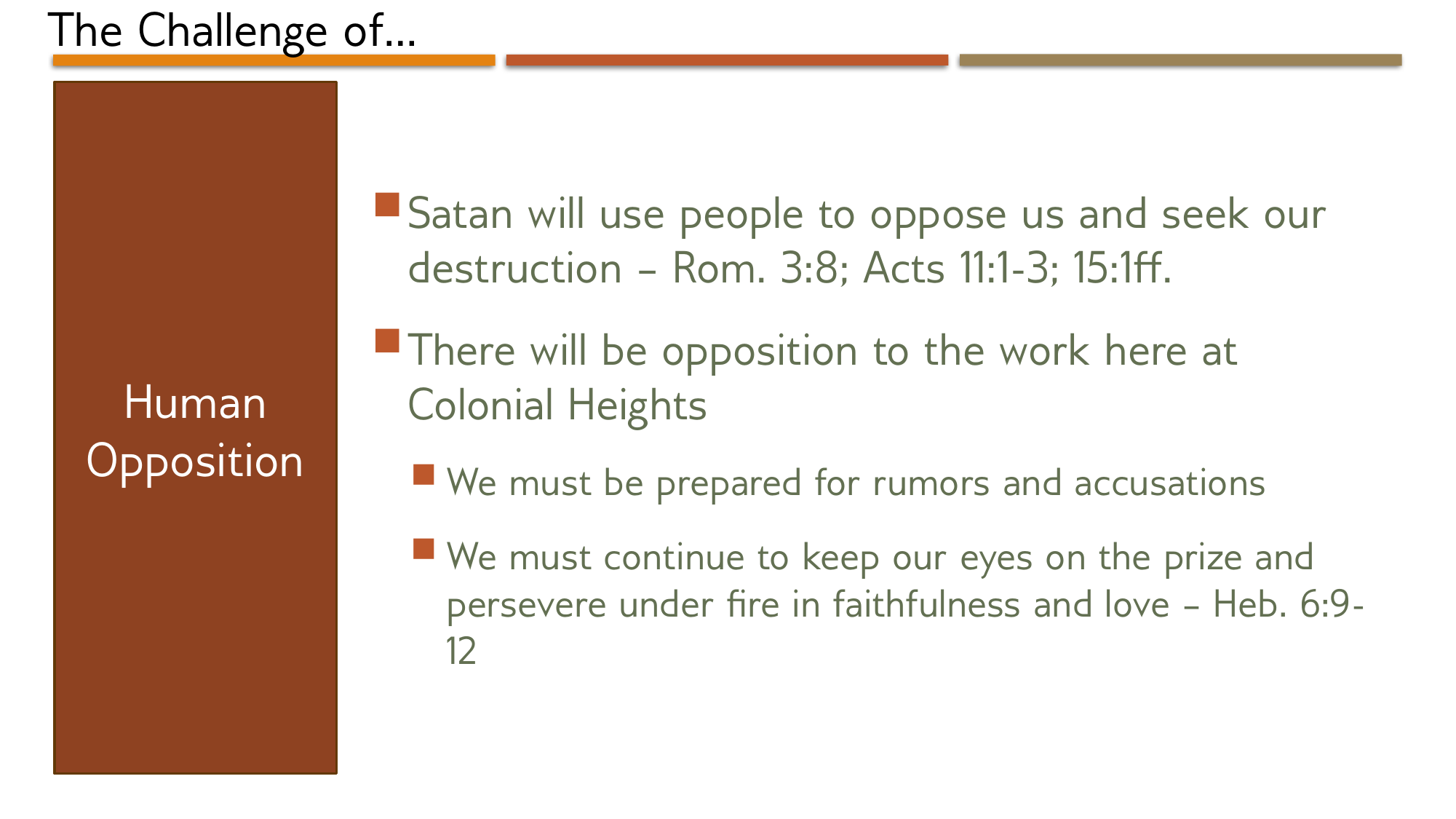

The Challenge of…
Human Opposition
Satan will use people to oppose us and seek our destruction – Rom. 3:8; Acts 11:1-3; 15:1ff.
There will be opposition to the work here at Colonial Heights
We must be prepared for rumors and accusations
We must continue to keep our eyes on the prize and persevere under fire in faithfulness and love – Heb. 6:9-12